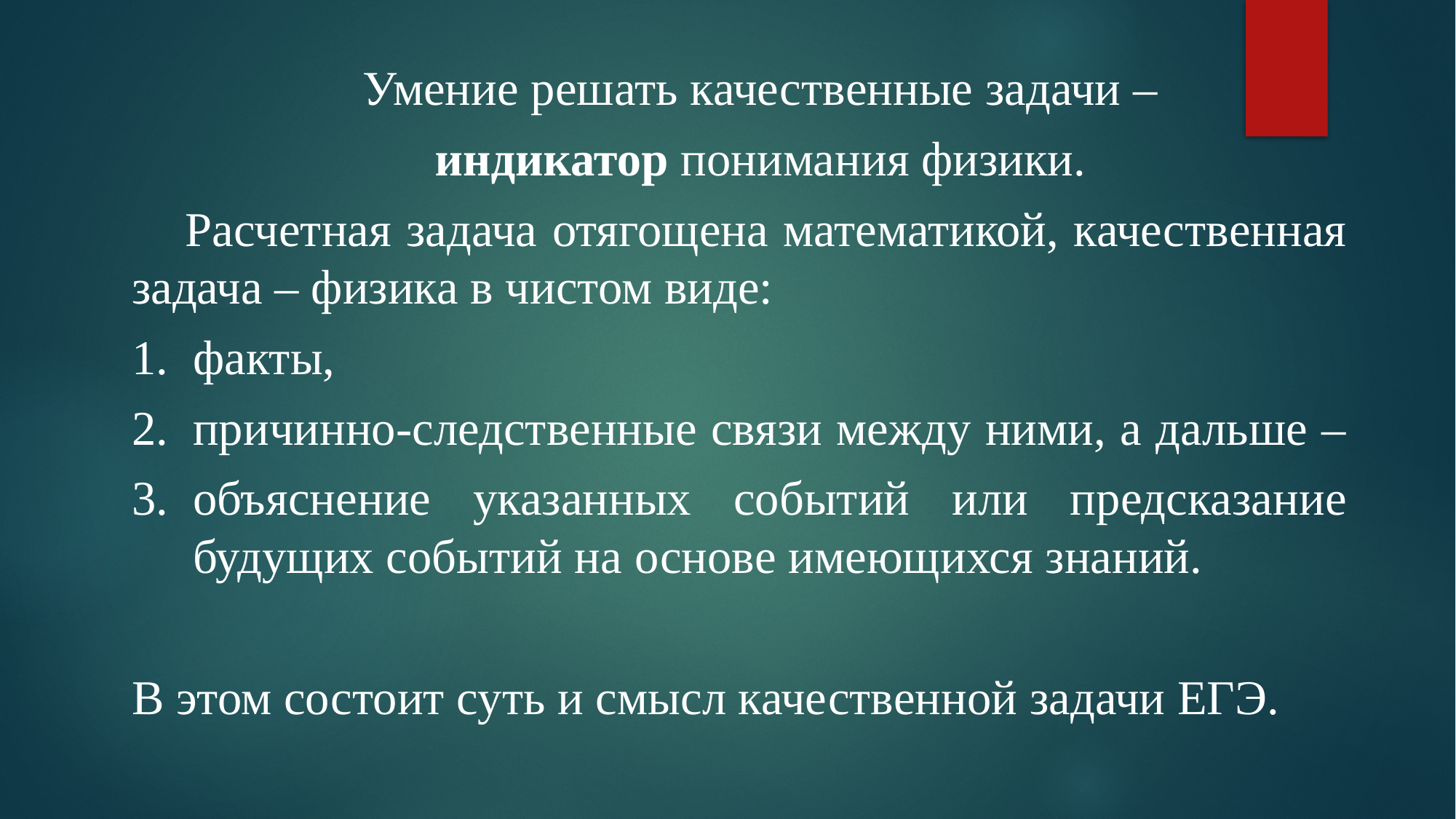

Умение решать качественные задачи –
индикатор понимания физики.
Расчетная задача отягощена математикой, качественная задача – физика в чистом виде:
факты,
причинно-следственные связи между ними, а дальше –
объяснение указанных событий или предсказание будущих событий на основе имеющихся знаний.

В этом состоит суть и смысл качественной задачи ЕГЭ.